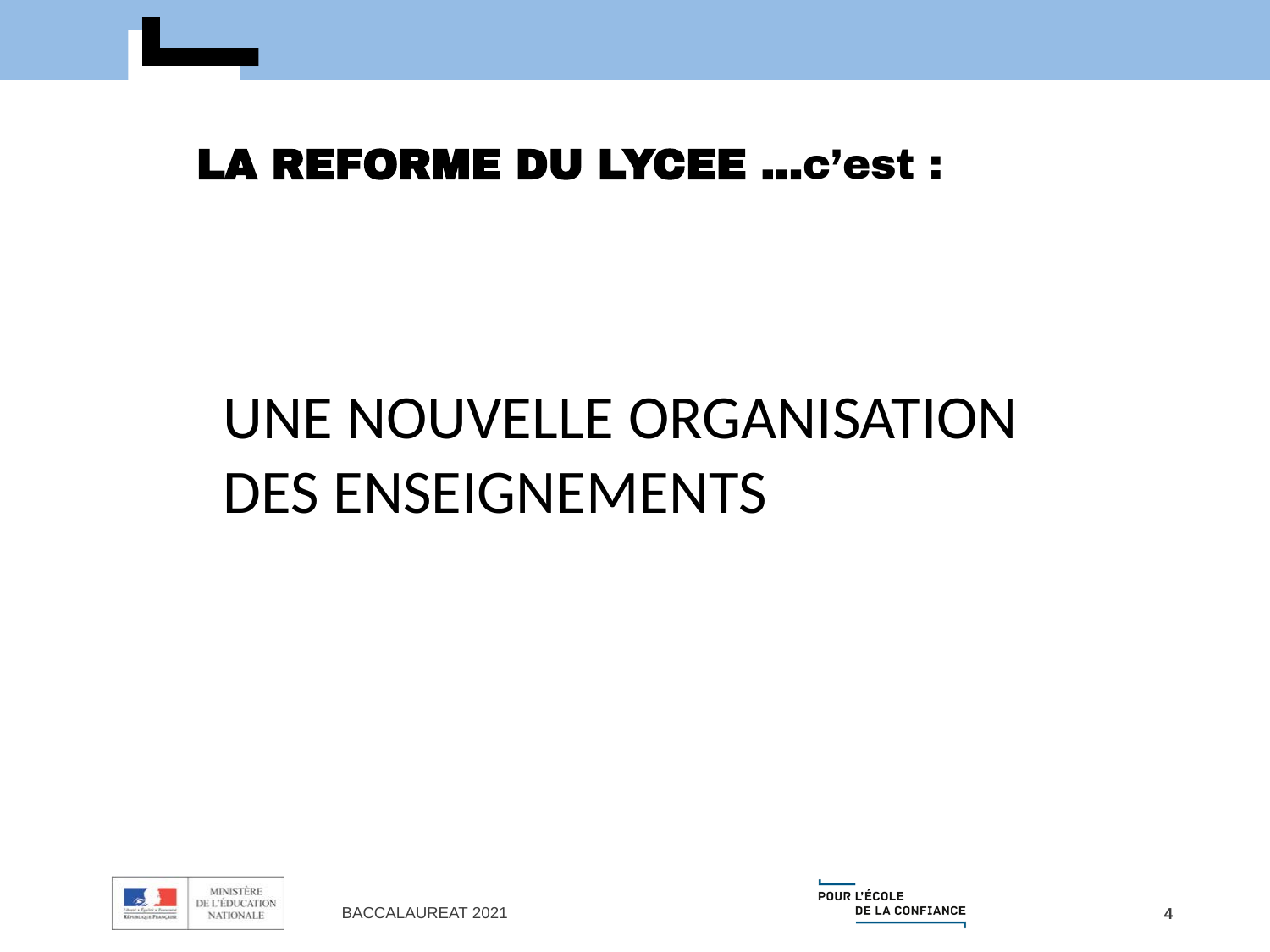

LA REFORME DU LYCEE …c’est :

Une nouvelle organisation des enseignements

BACCALAUREAT 2021
4